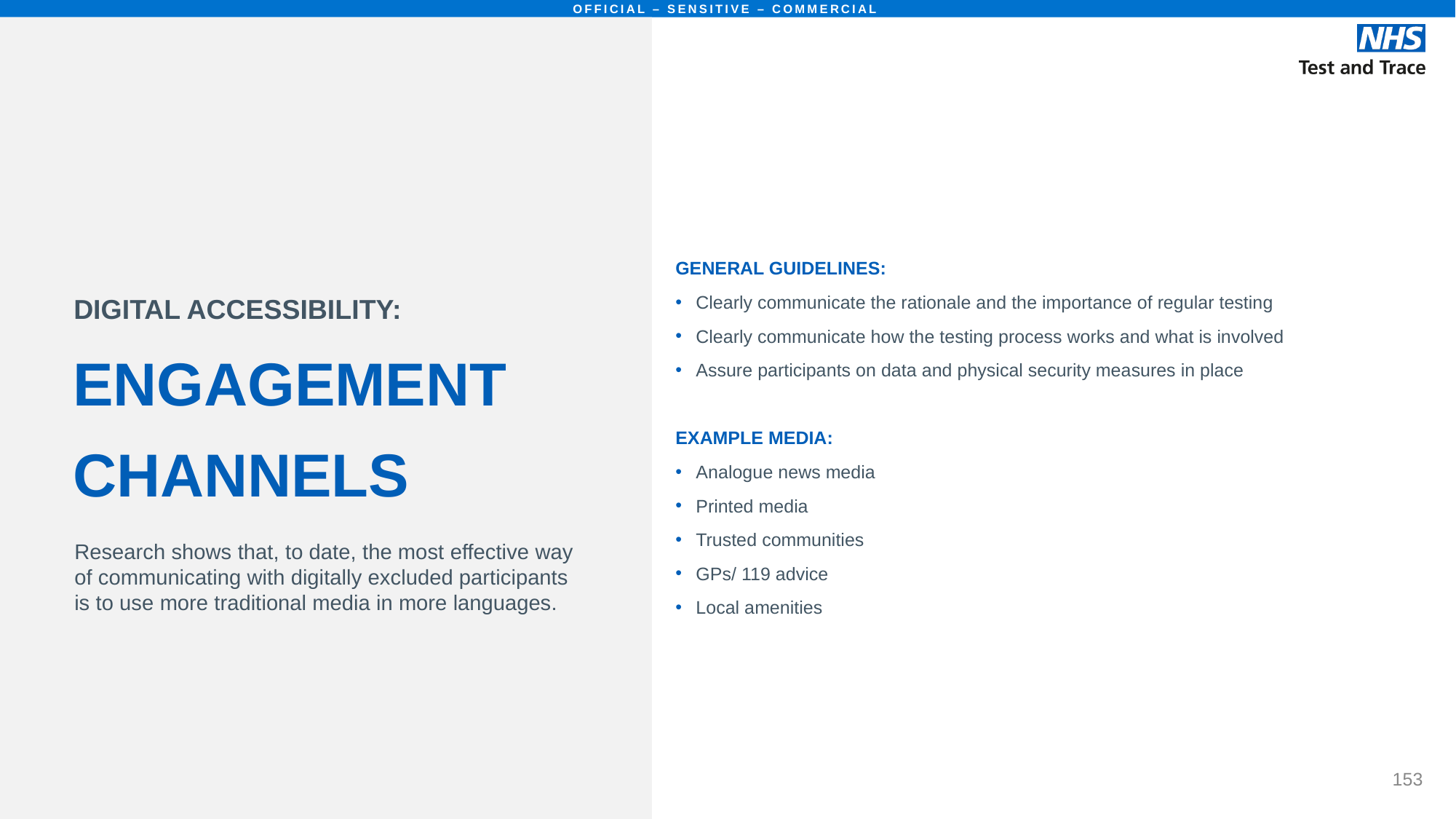

# ENGAGEMENT CHANNELS
GENERAL GUIDELINES:
Clearly communicate the rationale and the importance of regular testing
Clearly communicate how the testing process works and what is involved
Assure participants on data and physical security measures in place

EXAMPLE MEDIA:
Analogue news media
Printed media
Trusted communities
GPs/ 119 advice
Local amenities
DIGITAL ACCESSIBILITY:
Research shows that, to date, the most effective way of communicating with digitally excluded participants is to use more traditional media in more languages.